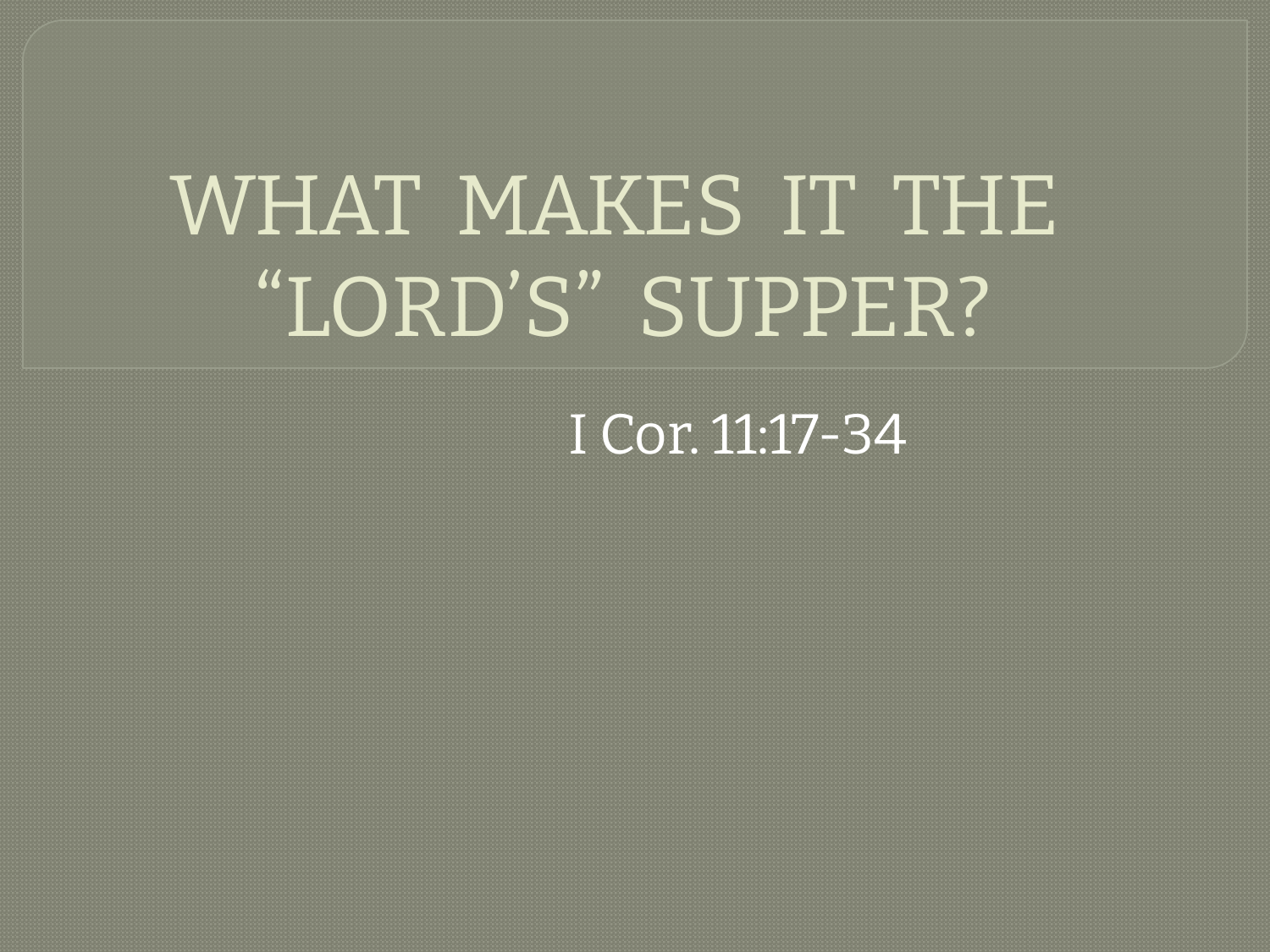

# WHAT  MAKES  IT  THE  “LORD’S”  SUPPER?
I Cor. 11:17-34